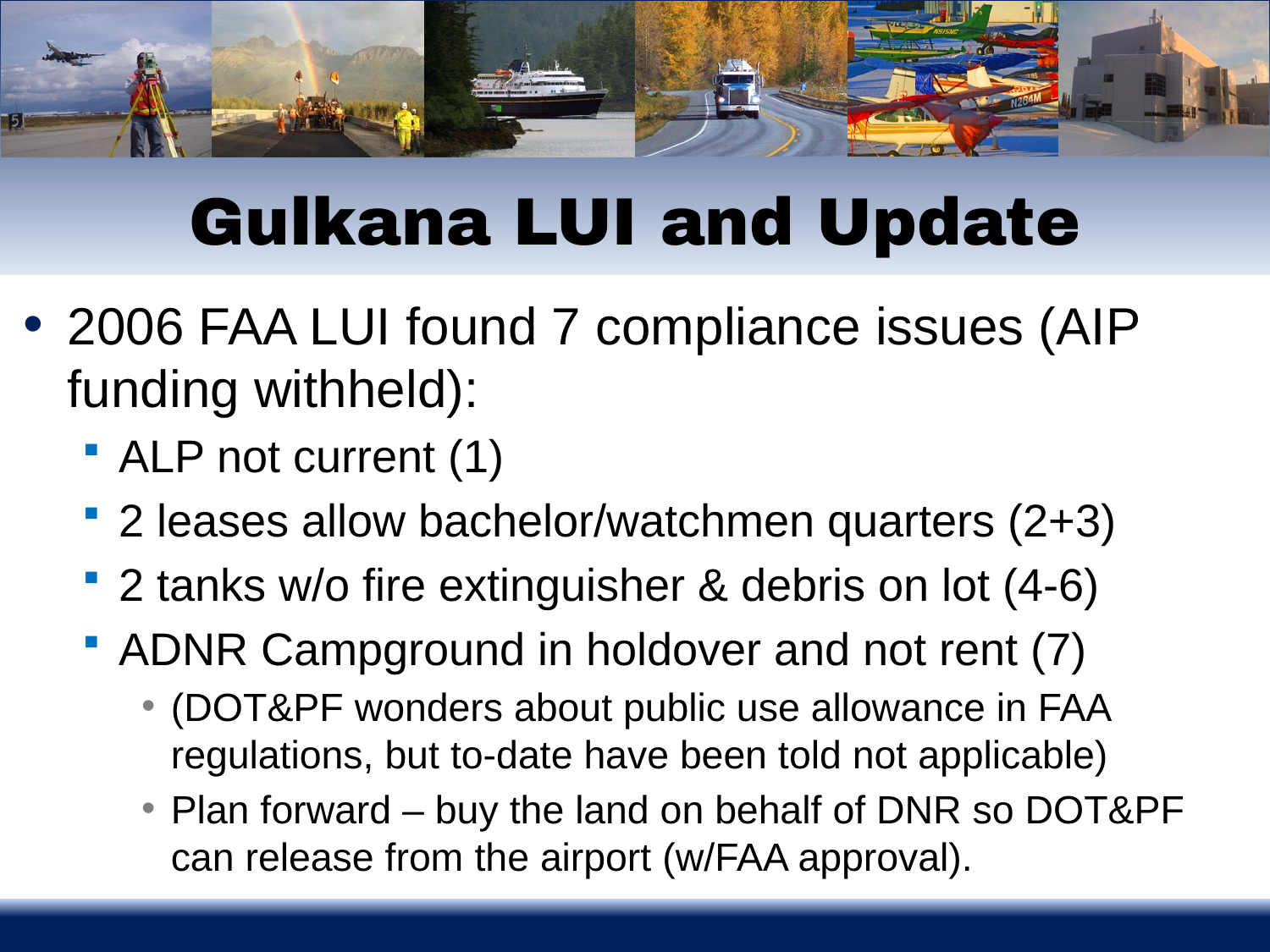

# Gulkana LUI and Update
2006 FAA LUI found 7 compliance issues (AIP funding withheld):
ALP not current (1)
2 leases allow bachelor/watchmen quarters (2+3)
2 tanks w/o fire extinguisher & debris on lot (4-6)
ADNR Campground in holdover and not rent (7)
(DOT&PF wonders about public use allowance in FAA regulations, but to-date have been told not applicable)
Plan forward – buy the land on behalf of DNR so DOT&PF can release from the airport (w/FAA approval).